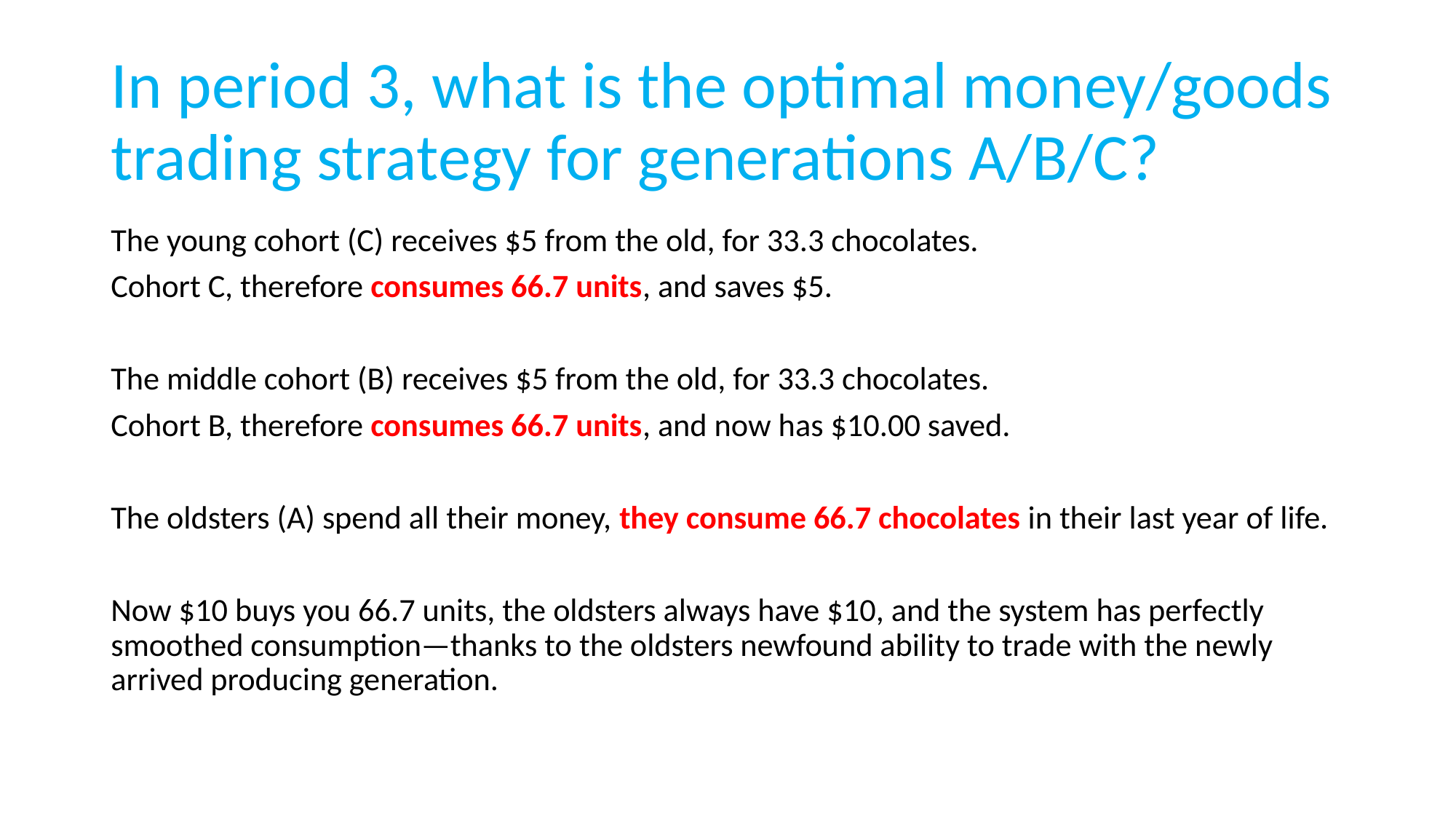

# In period 3, what is the optimal money/goods trading strategy for generations A/B/C?
The young cohort (C) receives $5 from the old, for 33.3 chocolates.
Cohort C, therefore consumes 66.7 units, and saves $5.

The middle cohort (B) receives $5 from the old, for 33.3 chocolates.
Cohort B, therefore consumes 66.7 units, and now has $10.00 saved.

The oldsters (A) spend all their money, they consume 66.7 chocolates in their last year of life.

Now $10 buys you 66.7 units, the oldsters always have $10, and the system has perfectly smoothed consumption—thanks to the oldsters newfound ability to trade with the newly arrived producing generation.